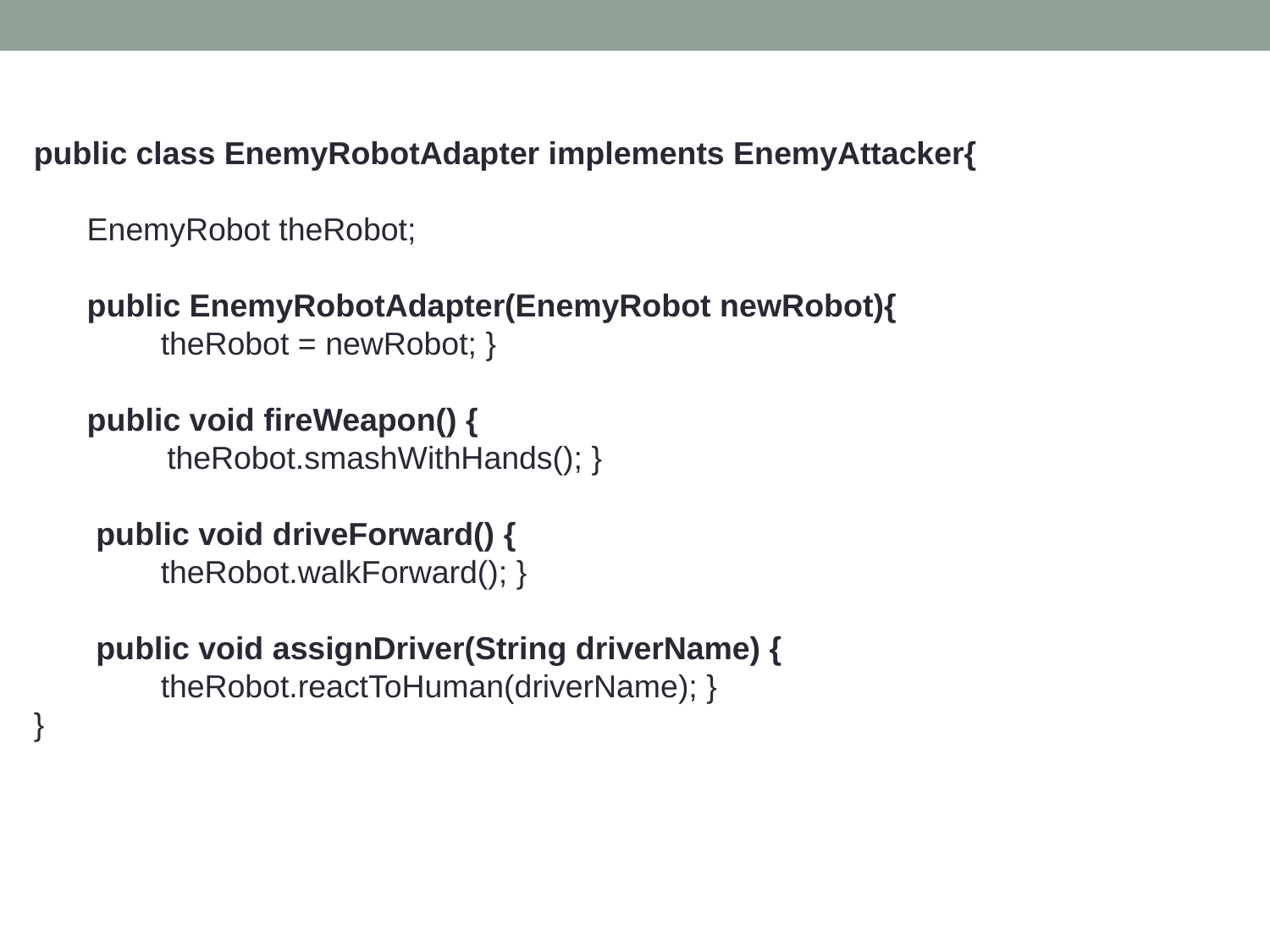

public class EnemyRobotAdapter implements EnemyAttacker{

      EnemyRobot theRobot;

      public EnemyRobotAdapter(EnemyRobot newRobot){
	theRobot = newRobot; }

      public void fireWeapon() {
               theRobot.smashWithHands(); }

       public void driveForward() {
	theRobot.walkForward(); }

       public void assignDriver(String driverName) {
	theRobot.reactToHuman(driverName); }
}